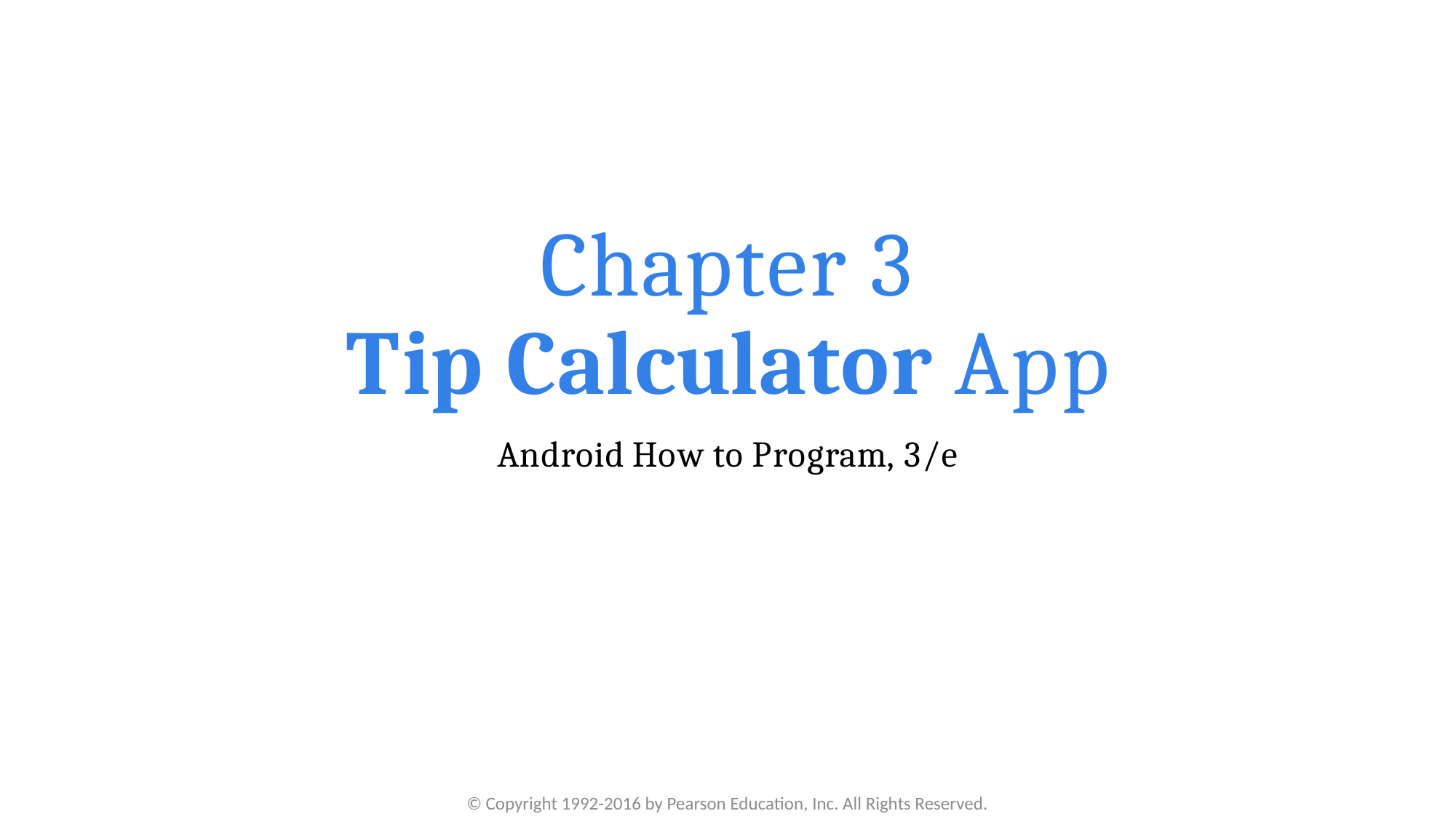

# Chapter 3 Tip Calculator App
Android How to Program, 3/e